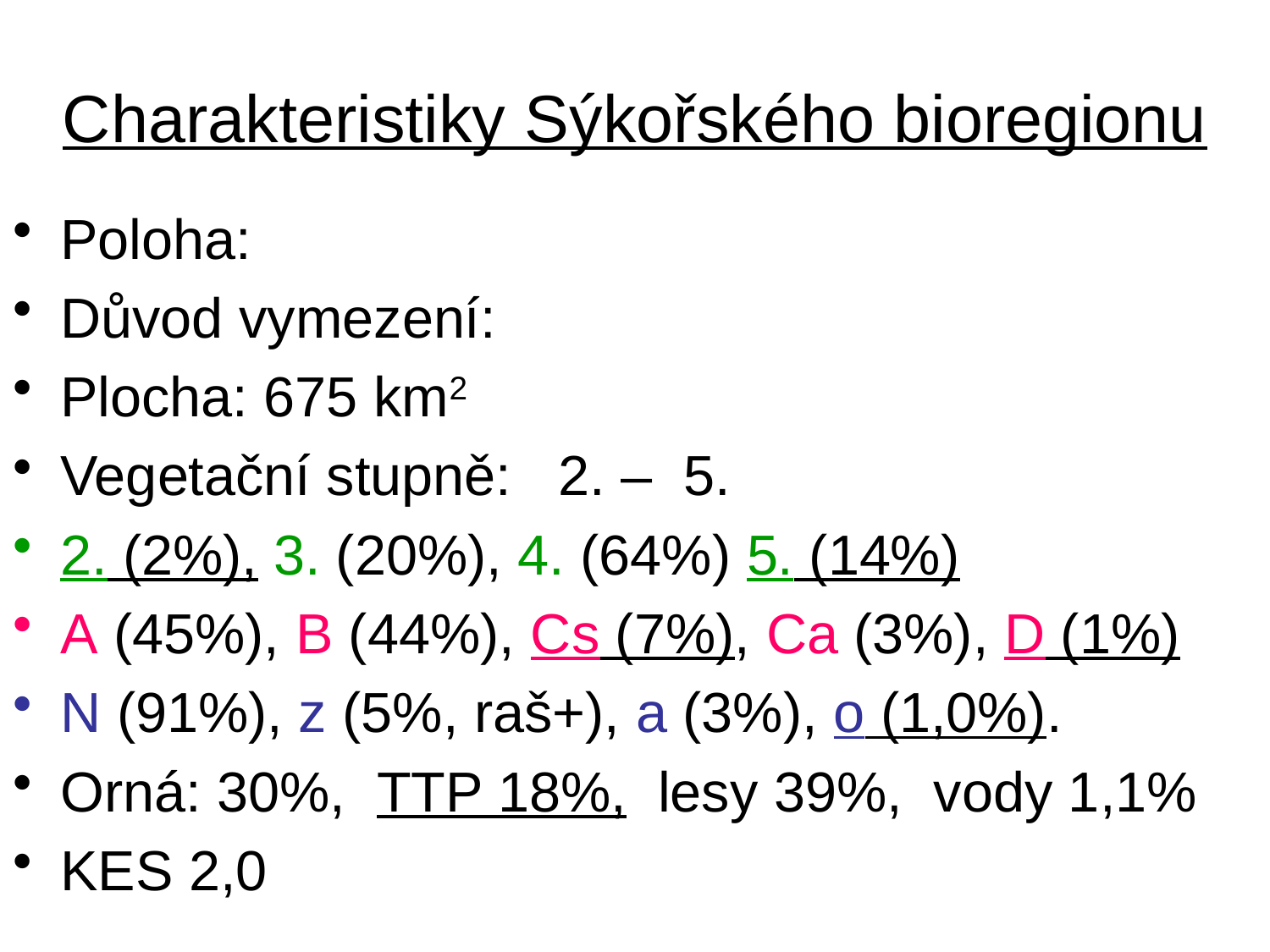

# Charakteristiky Sýkořského bioregionu
Poloha:
Důvod vymezení:
Plocha: 675 km2
Vegetační stupně:   2. –  5.
2. (2%), 3. (20%), 4. (64%) 5. (14%)
A (45%), B (44%), Cs (7%), Ca (3%), D (1%)
N (91%), z (5%, raš+), a (3%), o (1,0%).
Orná: 30%,  TTP 18%,  lesy 39%,  vody 1,1%
KES 2,0